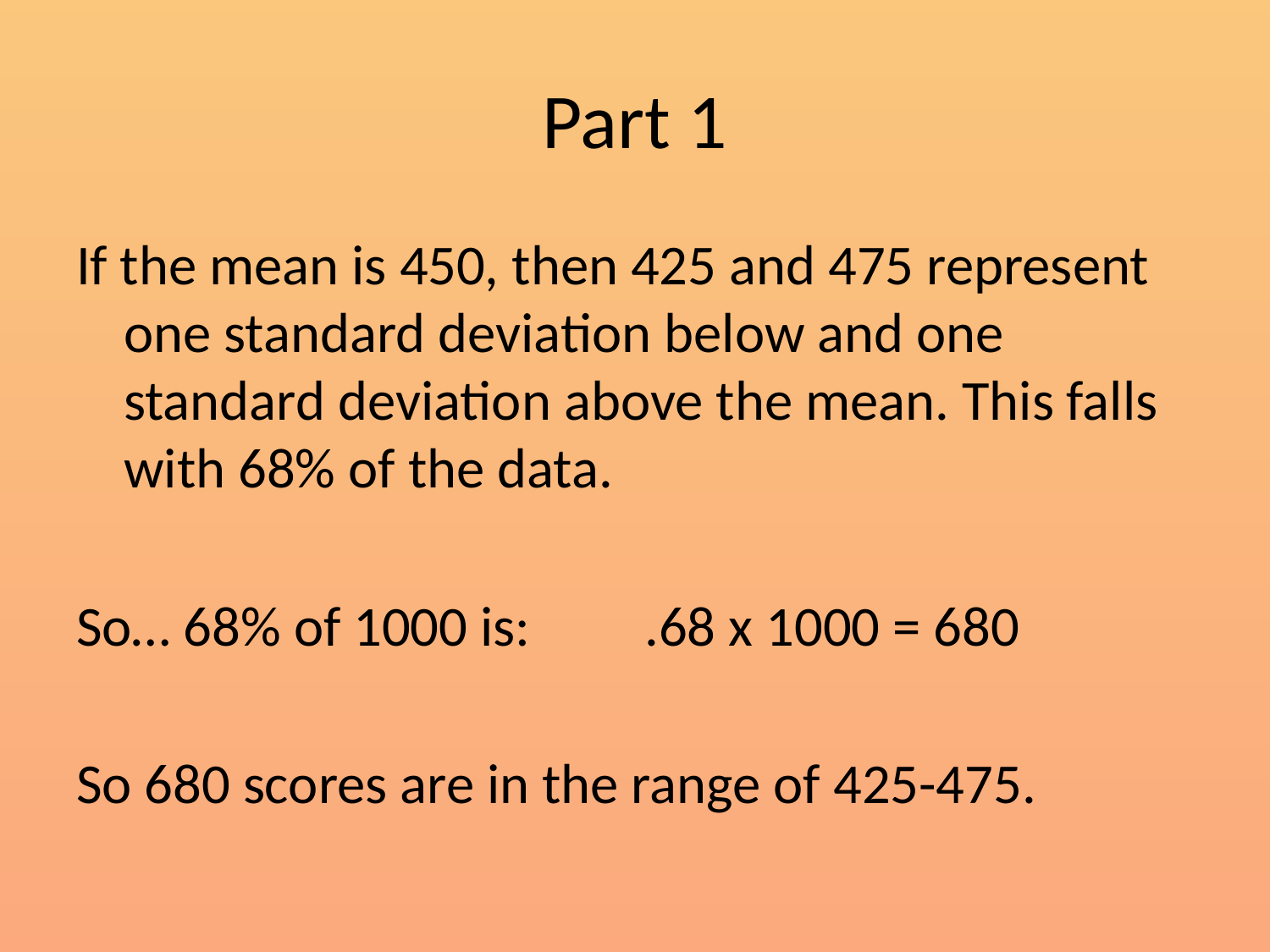

# Part 1
If the mean is 450, then 425 and 475 represent one standard deviation below and one standard deviation above the mean. This falls with 68% of the data.

So… 68% of 1000 is:         .68 x 1000 = 680

So 680 scores are in the range of 425-475.